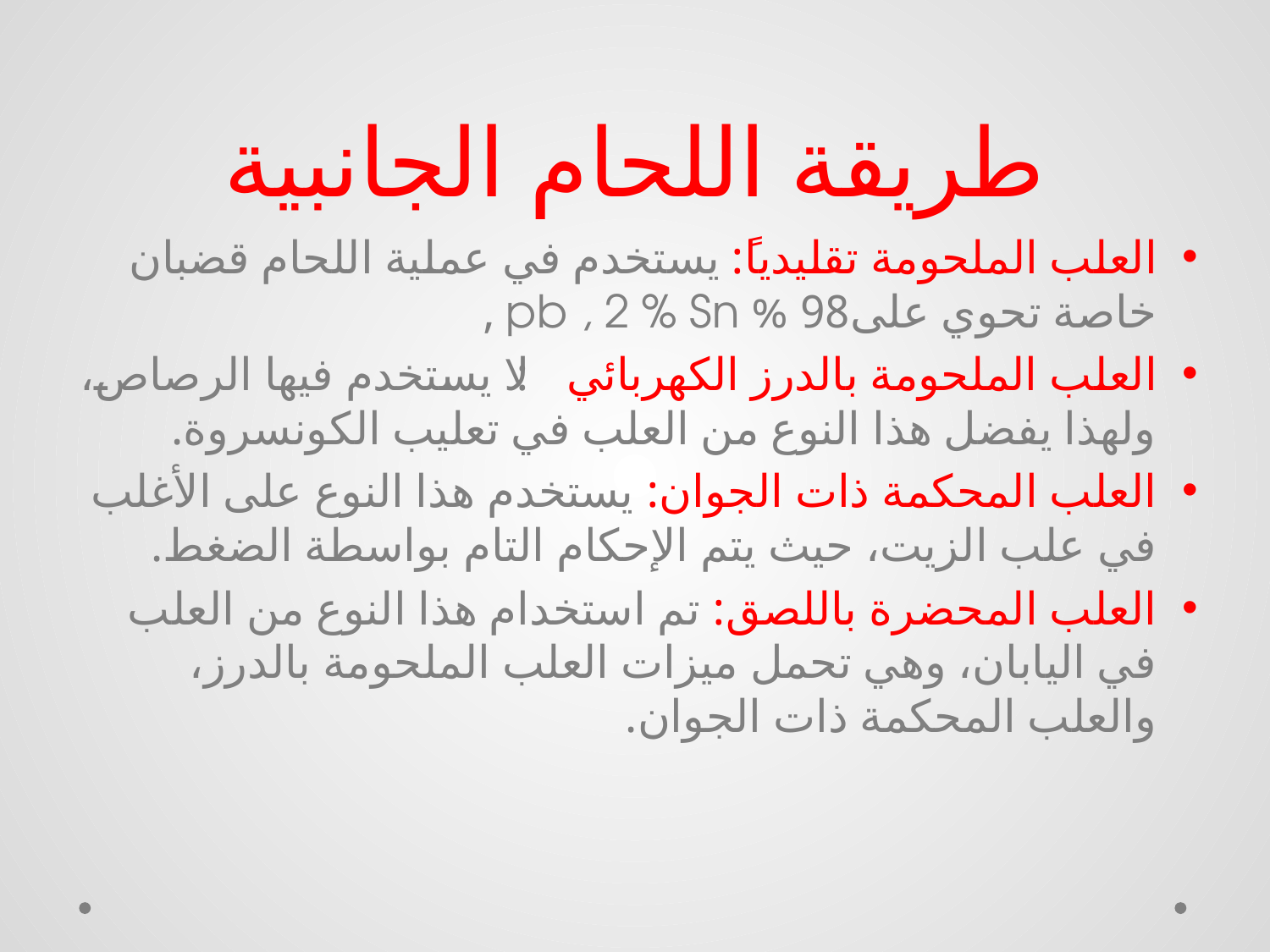

# طريقة اللحام الجانبية
العلب الملحومة تقليدياً: يستخدم في عملية اللحام قضبان خاصة تحوي على98 % pb , 2 % Sn ,
العلب الملحومة بالدرز الكهربائي : لا يستخدم فيها الرصاص، ولهذا يفضل هذا النوع من العلب في تعليب الكونسروة.
العلب المحكمة ذات الجوان: يستخدم هذا النوع على الأغلب في علب الزيت، حيث يتم الإحكام التام بواسطة الضغط.
العلب المحضرة باللصق: تم استخدام هذا النوع من العلب في اليابان، وهي تحمل ميزات العلب الملحومة بالدرز، والعلب المحكمة ذات الجوان.